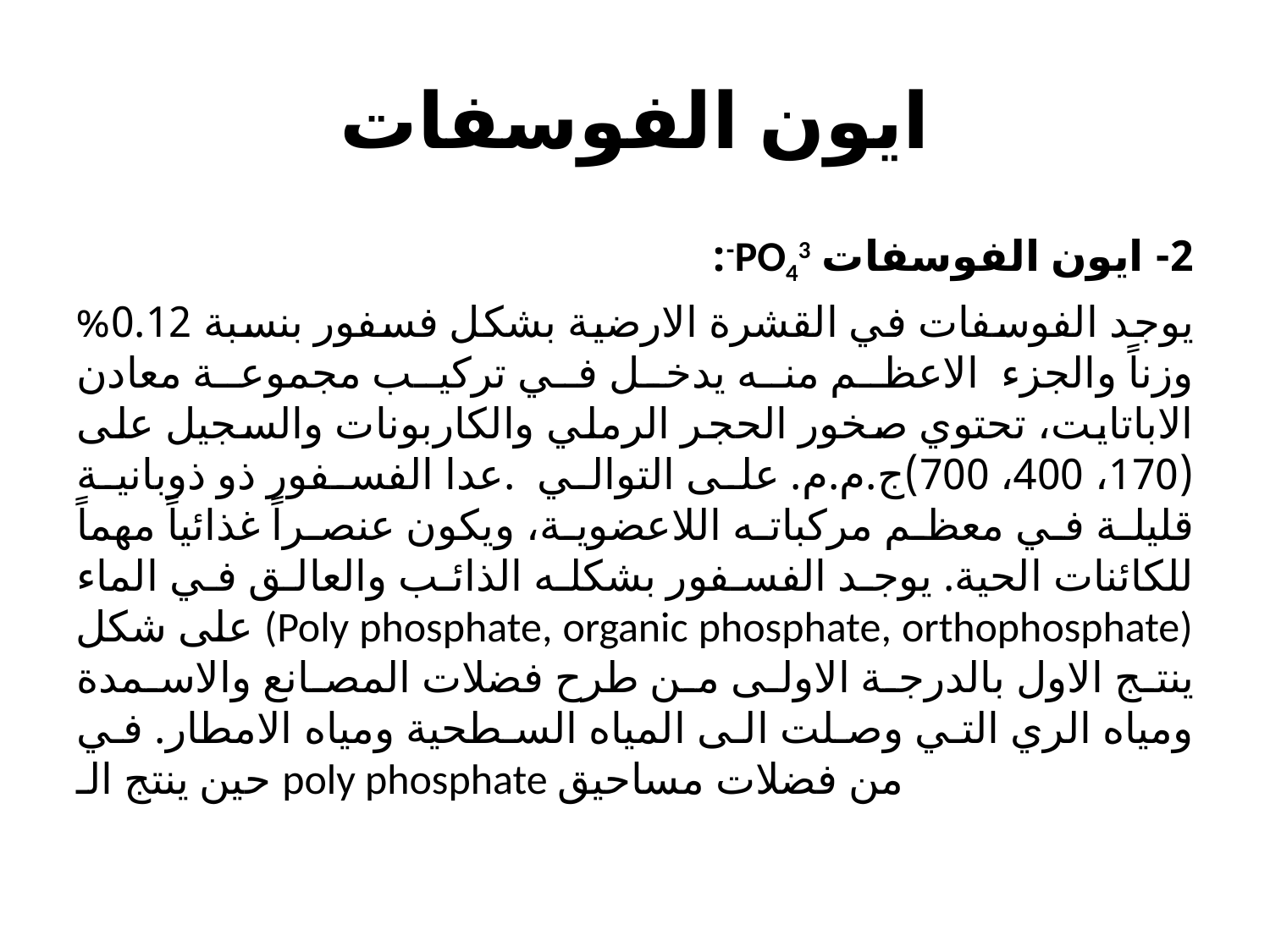

# ايون الفوسفات
2- ايون الفوسفات PO43-:
يوجد الفوسفات في القشرة الارضية بشكل فسفور بنسبة 0.12% وزناً والجزء  الاعظم منه يدخل في تركيب مجموعة معادن الاباتايت، تحتوي صخور الحجر الرملي والكاربونات والسجيل على (170، 400، 700)ج.م.م. على التوالي  .عدا الفسفور ذو ذوبانية قليلة في معظم مركباته اللاعضوية، ويكون عنصراً غذائياً مهماً للكائنات الحية. يوجد الفسفور بشكله الذائب والعالق في الماء على شكل (Poly phosphate, organic phosphate, orthophosphate) ينتج الاول بالدرجة الاولى من طرح فضلات المصانع والاسمدة ومياه الري التي وصلت الى المياه السطحية ومياه الامطار. في حين ينتج الـ poly phosphate من فضلات مساحيق